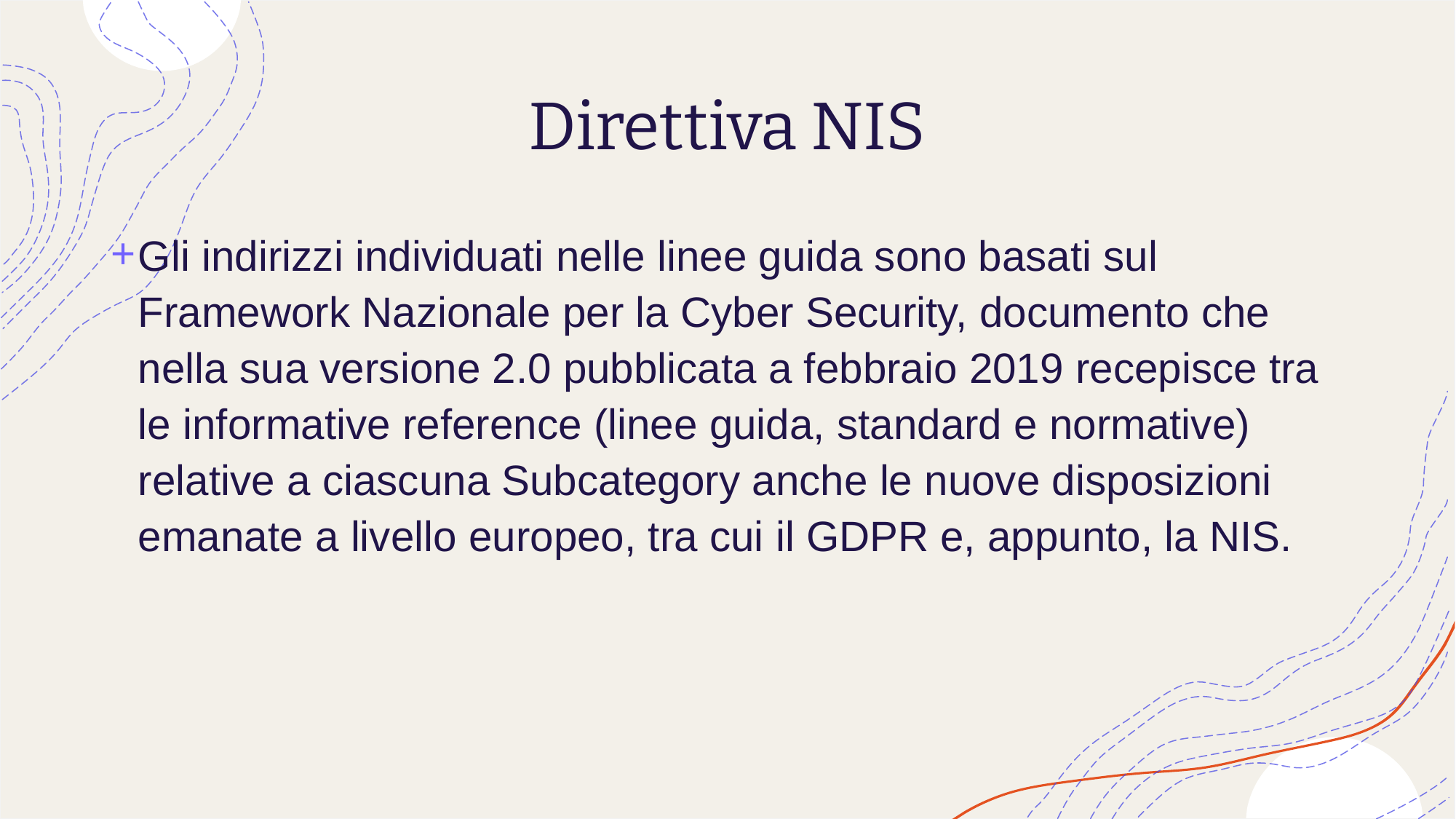

# Direttiva NIS
Gli indirizzi individuati nelle linee guida sono basati sul Framework Nazionale per la Cyber Security, documento che nella sua versione 2.0 pubblicata a febbraio 2019 recepisce tra le informative reference (linee guida, standard e normative) relative a ciascuna Subcategory anche le nuove disposizioni emanate a livello europeo, tra cui il GDPR e, appunto, la NIS.